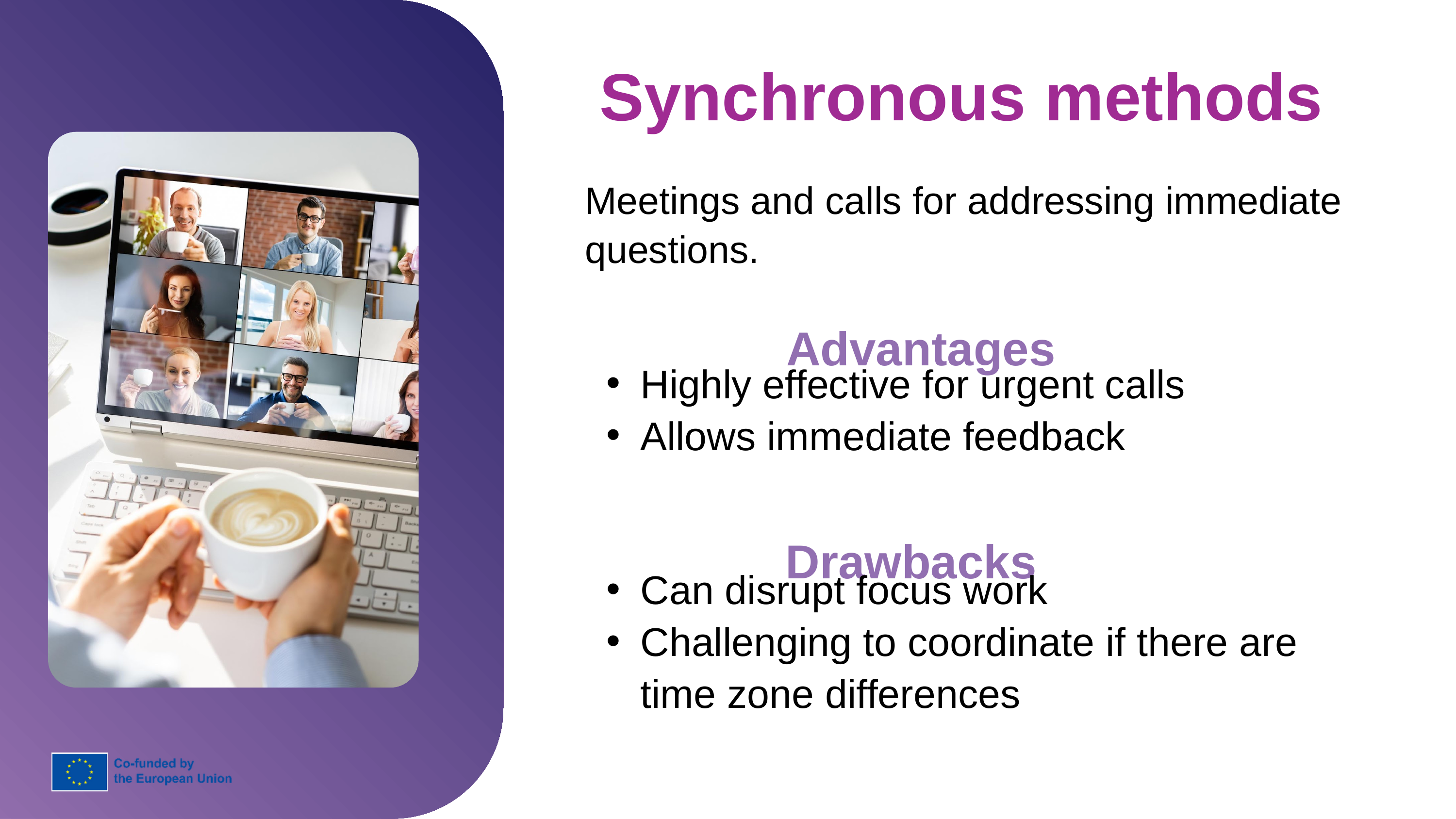

Synchronous methods

Meetings and calls for addressing immediate questions.

Advantages
Highly effective for urgent calls
Allows immediate feedback

Drawbacks
Can disrupt focus work
Challenging to coordinate if there are time zone differences